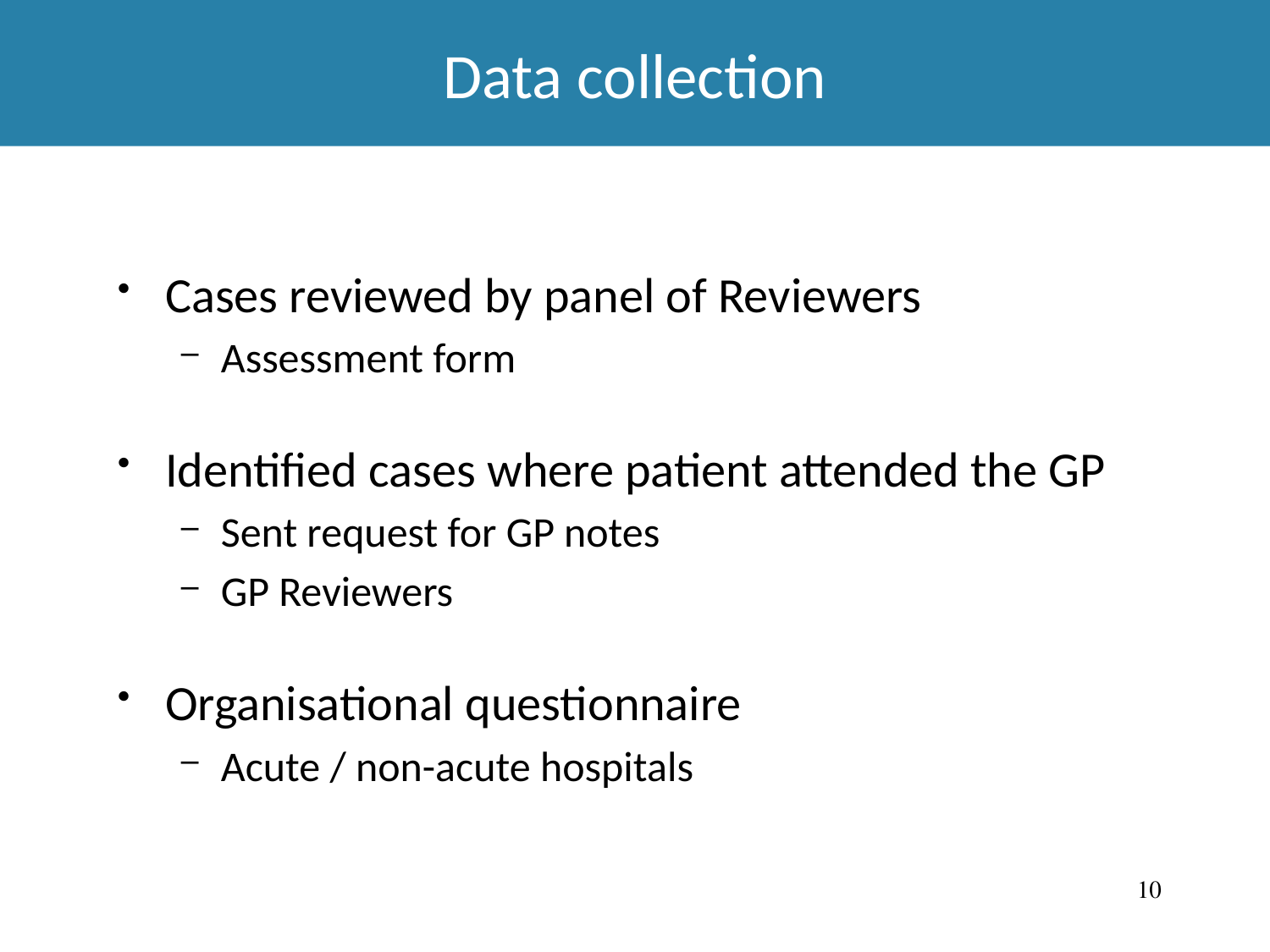

Data collection
# Method

Cases reviewed by panel of Reviewers
Assessment form

Identified cases where patient attended the GP
Sent request for GP notes
GP Reviewers

Organisational questionnaire
Acute / non-acute hospitals
10